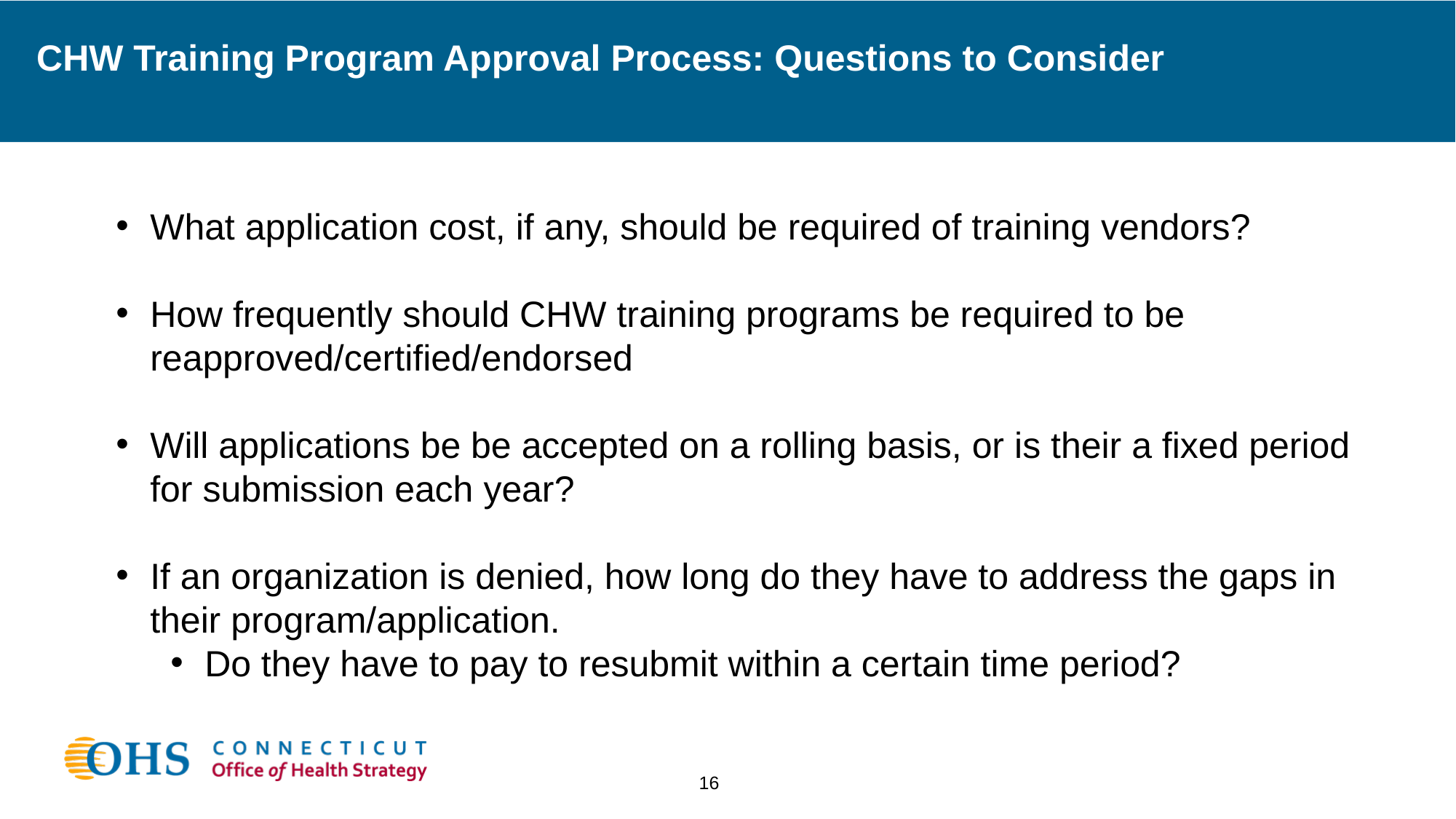

CHW Training Program Approval Process: Questions to Consider

What application cost, if any, should be required of training vendors?

How frequently should CHW training programs be required to be reapproved/certified/endorsed

Will applications be be accepted on a rolling basis, or is their a fixed period for submission each year?

If an organization is denied, how long do they have to address the gaps in their program/application.
Do they have to pay to resubmit within a certain time period?

16